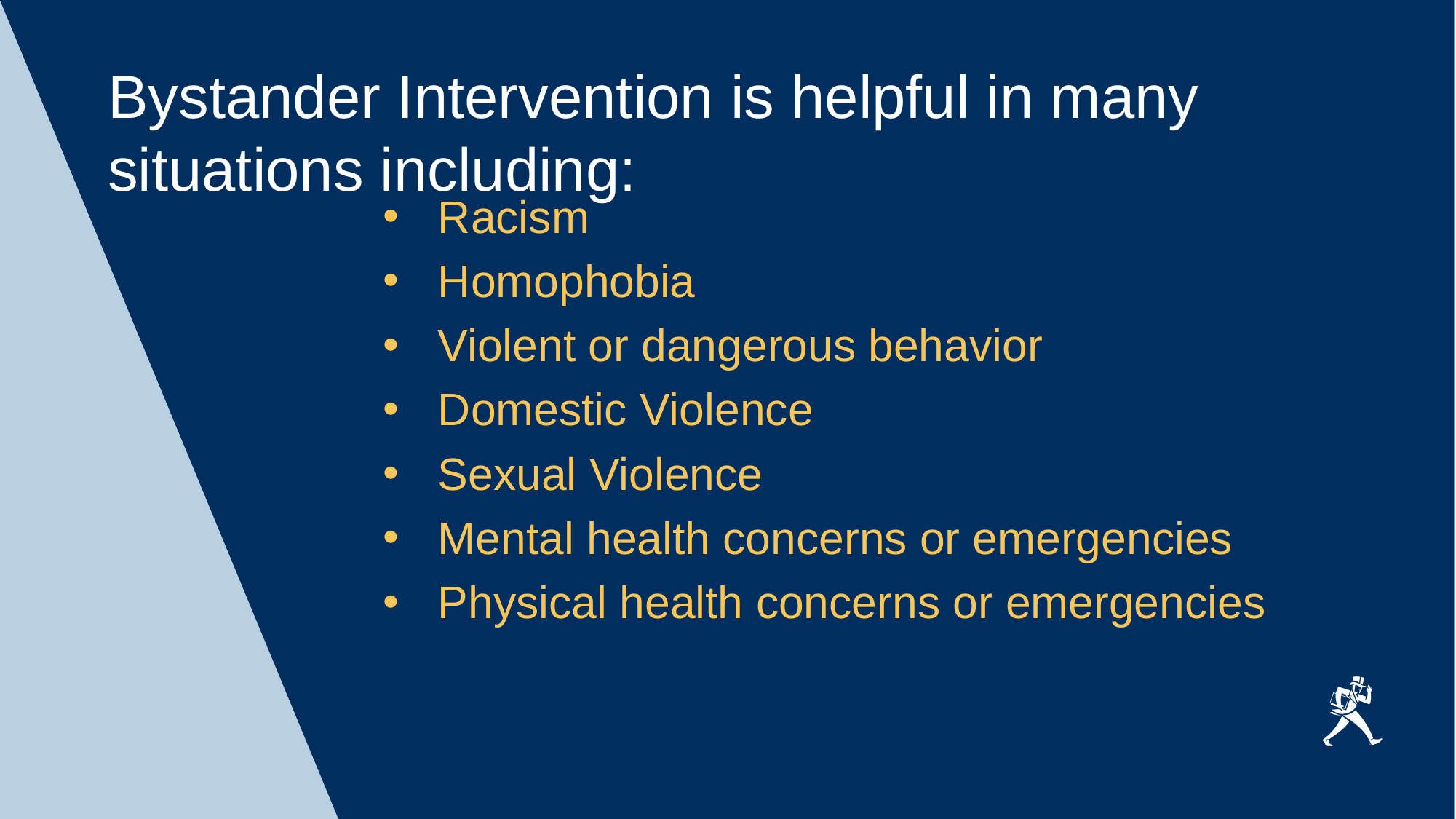

# Bystander Intervention is helpful in many situations including:
Racism
Homophobia
Violent or dangerous behavior
Domestic Violence
Sexual Violence
Mental health concerns or emergencies
Physical health concerns or emergencies